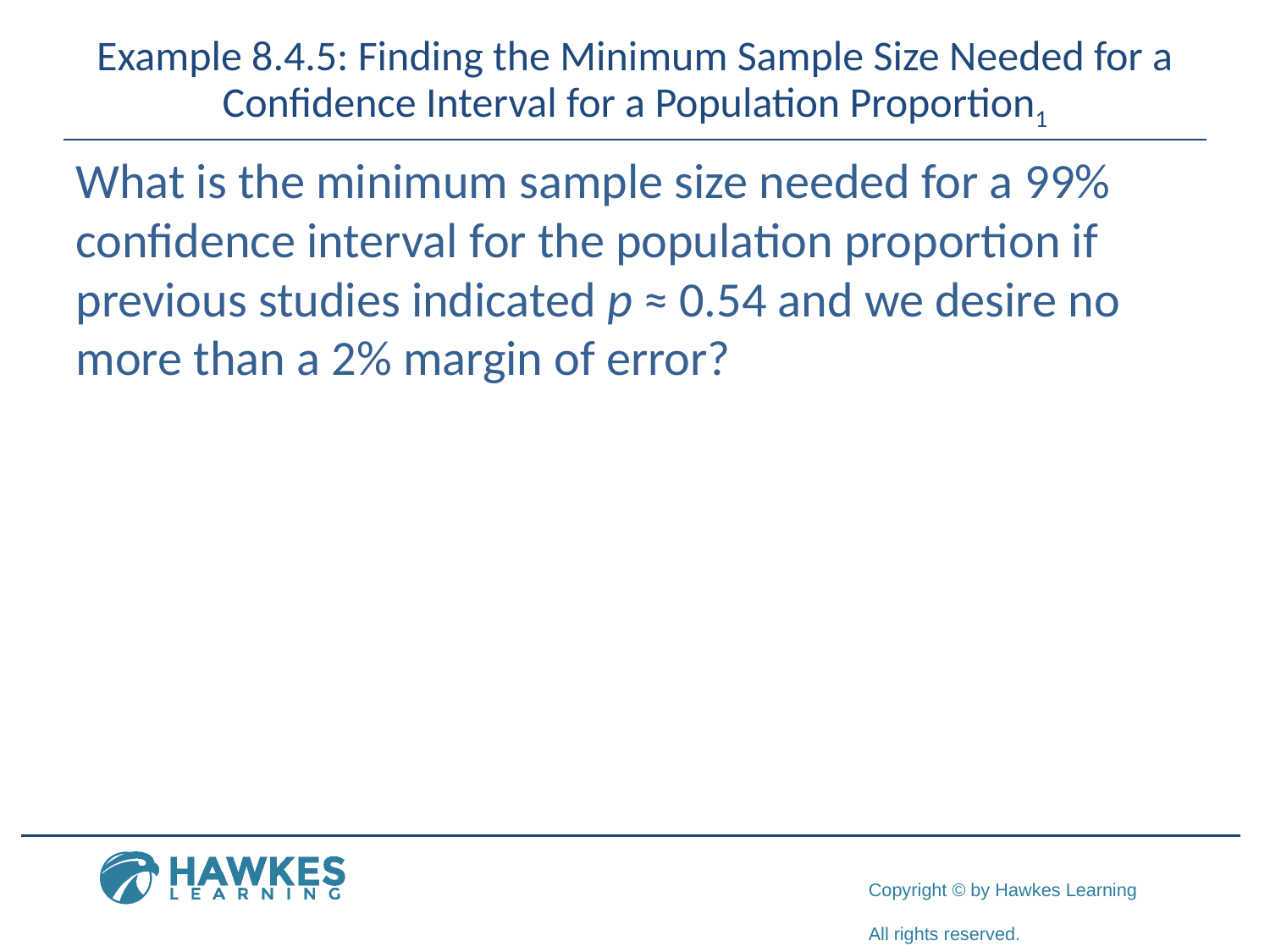

# Example 8.4.5: Finding the Minimum Sample Size Needed for a Confidence Interval for a Population Proportion1
What is the minimum sample size needed for a 99% confidence interval for the population proportion if previous studies indicated p ≈ 0.54 and we desire no more than a 2% margin of error?